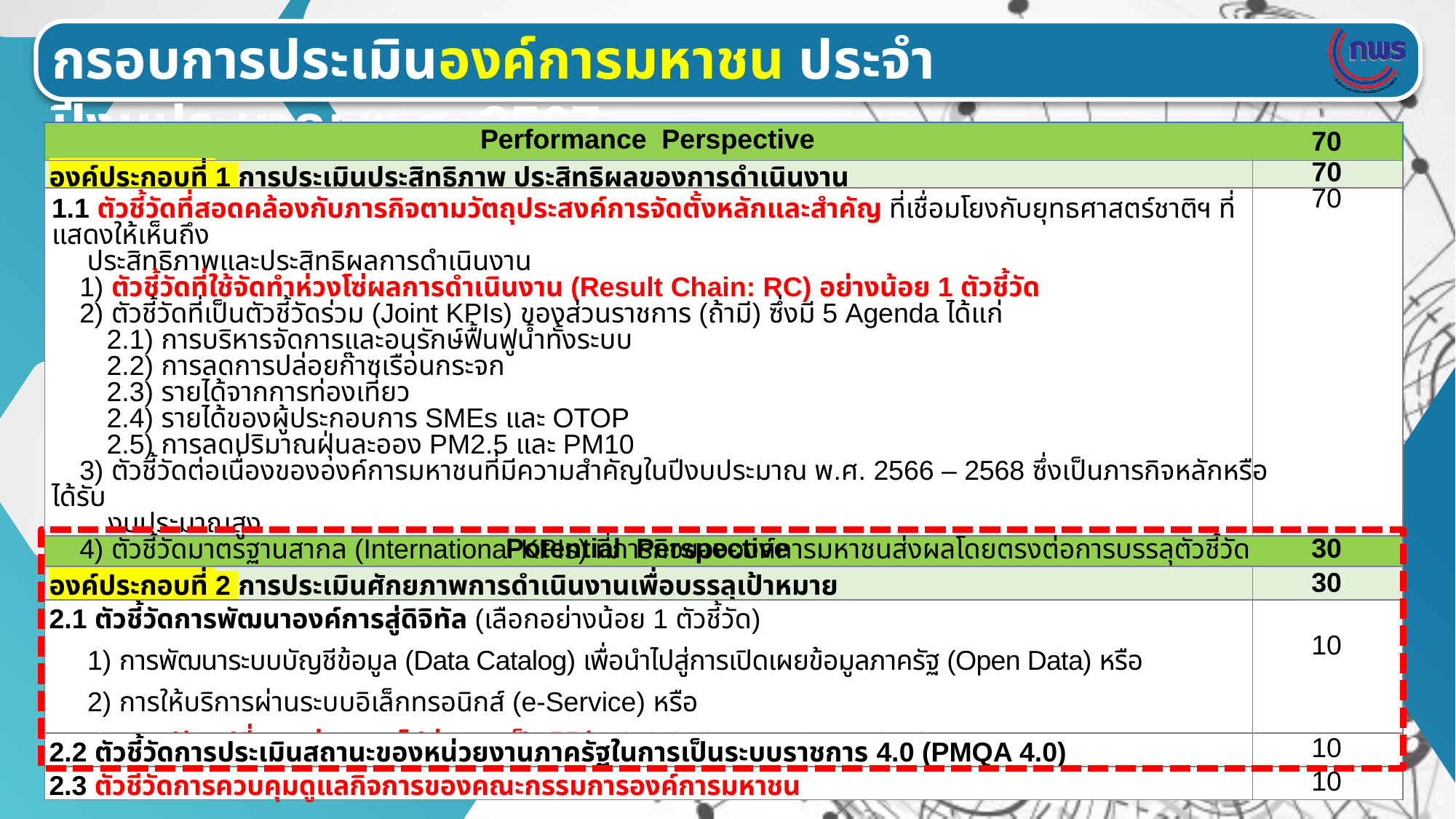

กรอบการประเมินองค์การมหาชน ประจำปีงบประมาณ พ.ศ. 2567
| Performance Perspective | 70 |
| --- | --- |
| องค์ประกอบที่ 1 การประเมินประสิทธิภาพ ประสิทธิผลของการดำเนินงาน | 70 |
|  | 70 |
| Potential Perspective | 30 |
| องค์ประกอบที่ 2 การประเมินศักยภาพการดำเนินงานเพื่อบรรลุเป้าหมาย | 30 |
| 2.1 ตัวชี้วัดการพัฒนาองค์การสู่ดิจิทัล (เลือกอย่างน้อย 1 ตัวชี้วัด) 1) การพัฒนาระบบบัญชีข้อมูล (Data Catalog) เพื่อนำไปสู่การเปิดเผยข้อมูลภาครัฐ (Open Data) หรือ 2) การให้บริการผ่านระบบอิเล็กทรอนิกส์ (e-Service) หรือ 3) การปรับเปลี่ยนหน่วยงานไปสู่ความเป็นดิจิทัล (Digital Transformation) | 10 |
| 2.2 ตัวชี้วัดการประเมินสถานะของหน่วยงานภาครัฐในการเป็นระบบราชการ 4.0 (PMQA 4.0) | 10 |
| 2.3 ตัวชี้วัดการควบคุมดูแลกิจการของคณะกรรมการองค์การมหาชน | 10 |
1.1 ตัวชี้วัดที่สอดคล้องกับภารกิจตามวัตถุประสงค์การจัดตั้งหลักและสำคัญ ที่เชื่อมโยงกับยุทธศาสตร์ชาติฯ ที่แสดงให้เห็นถึง
     ประสิทธิภาพและประสิทธิผลการดำเนินงาน
1) ตัวชี้วัดที่ใช้จัดทำห่วงโซ่ผลการดำเนินงาน (Result Chain: RC) อย่างน้อย 1 ตัวชี้วัด
2) ตัวชี้วัดที่เป็นตัวชี้วัดร่วม (Joint KPIs) ของส่วนราชการ (ถ้ามี) ซึ่งมี 5 Agenda ได้แก่
 2.1) การบริหารจัดการและอนุรักษ์ฟื้นฟูน้ำทั้งระบบ
 2.2) การลดการปล่อยก๊าซเรือนกระจก
 2.3) รายได้จากการท่องเที่ยว
 2.4) รายได้ของผู้ประกอบการ SMEs และ OTOP
 2.5) การลดปริมาณฝุ่นละออง PM2.5 และ PM10
3) ตัวชี้วัดต่อเนื่องขององค์การมหาชนที่มีความสำคัญในปีงบประมาณ พ.ศ. 2566 – 2568 ซึ่งเป็นภารกิจหลักหรือได้รับ
        งบประมาณสูง
4) ตัวชี้วัดมาตรฐานสากล (International KPIs) ที่ภารกิจขององค์การมหาชนส่งผลโดยตรงต่อการบรรลุตัวชี้วัด

5